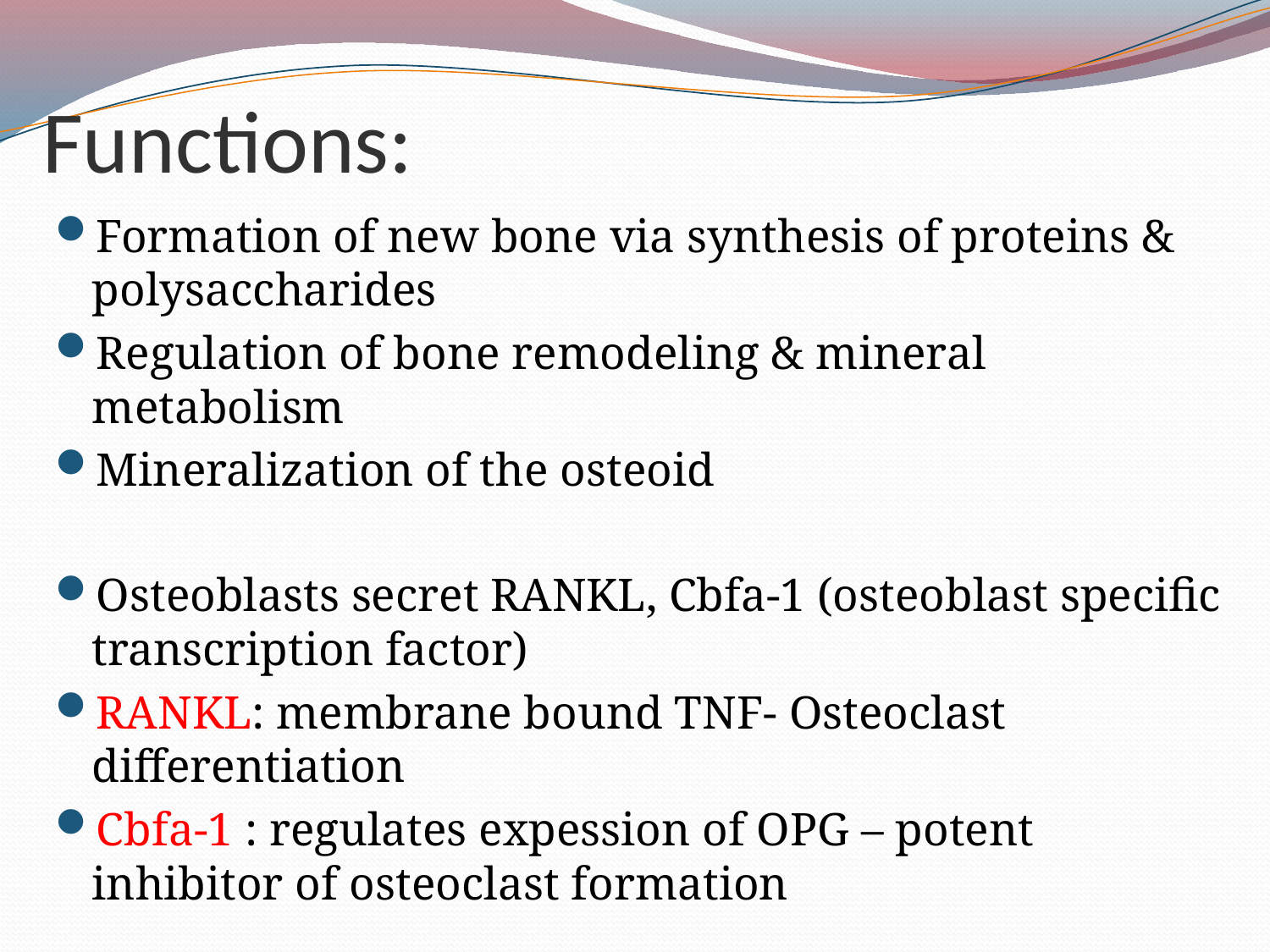

# Functions:
Formation of new bone via synthesis of proteins & polysaccharides
Regulation of bone remodeling & mineral metabolism
Mineralization of the osteoid

Osteoblasts secret RANKL, Cbfa-1 (osteoblast specific transcription factor)
RANKL: membrane bound TNF- Osteoclast differentiation
Cbfa-1 : regulates expession of OPG – potent inhibitor of osteoclast formation